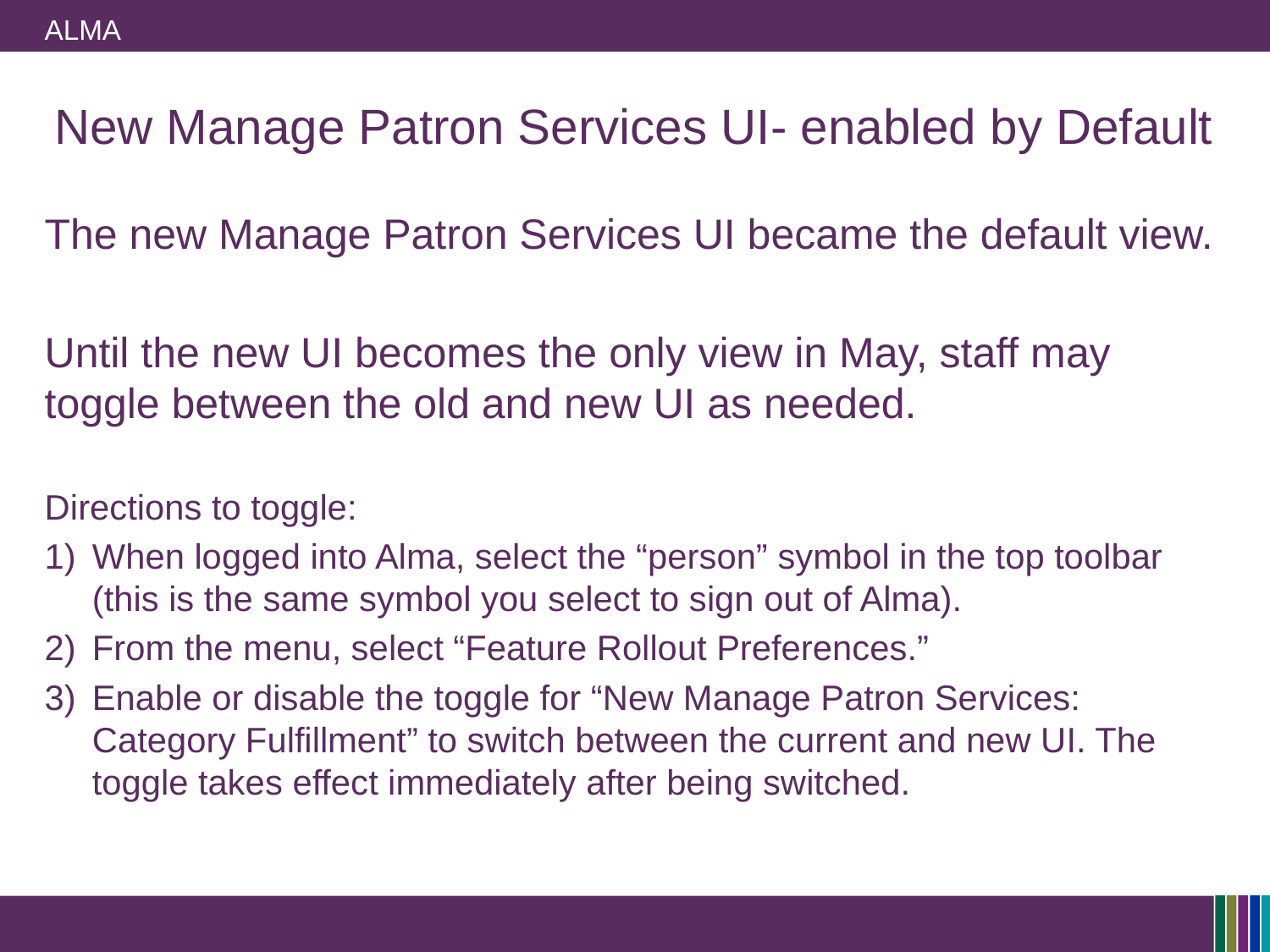

# ALMA
New Manage Patron Services UI- enabled by Default

The new Manage Patron Services UI became the default view.

Until the new UI becomes the only view in May, staff may toggle between the old and new UI as needed.
Directions to toggle:
When logged into Alma, select the “person” symbol in the top toolbar (this is the same symbol you select to sign out of Alma).
From the menu, select “Feature Rollout Preferences.”
Enable or disable the toggle for “New Manage Patron Services: Category Fulfillment” to switch between the current and new UI. The toggle takes effect immediately after being switched.